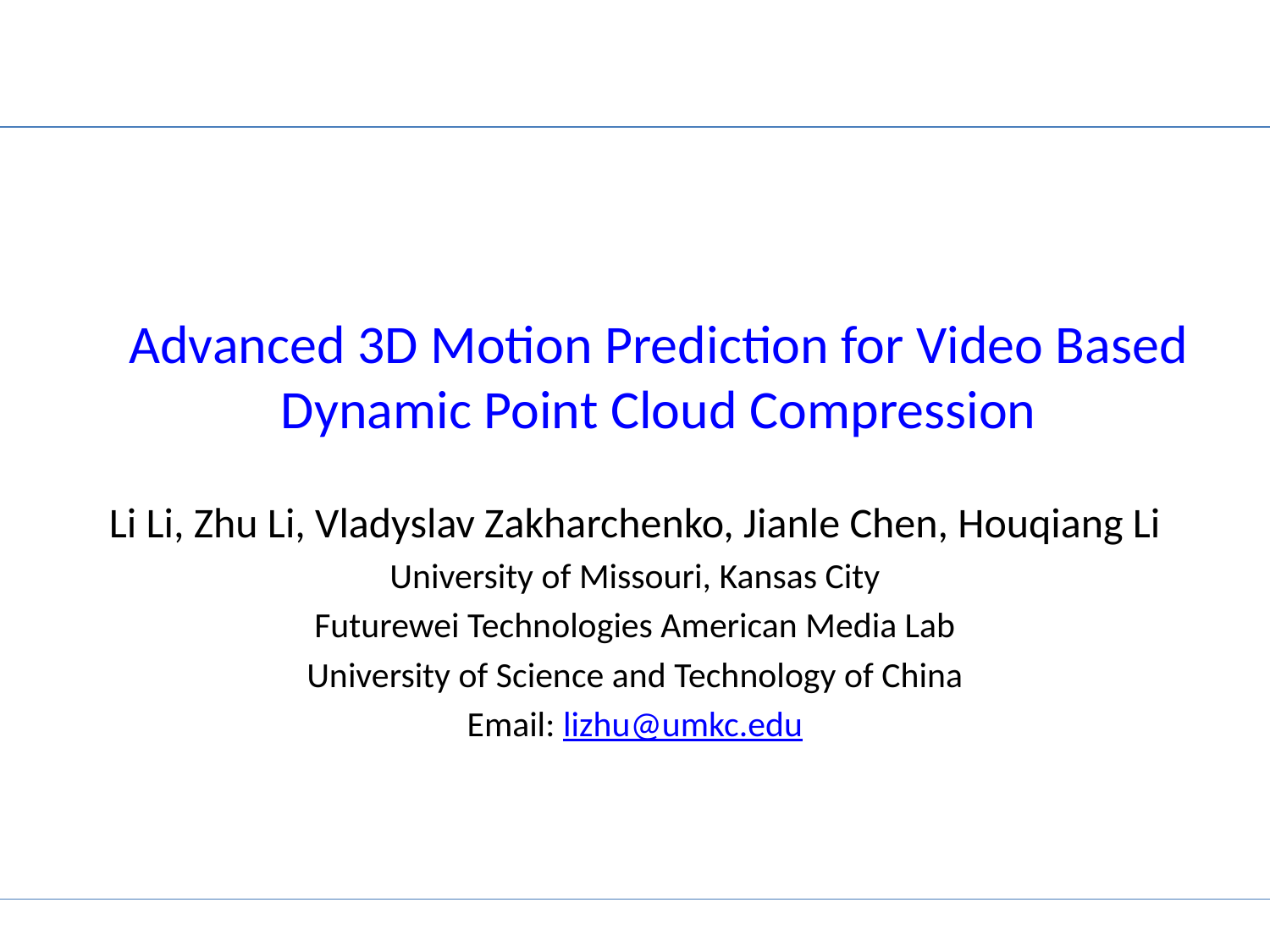

# Advanced 3D Motion Prediction for Video Based Dynamic Point Cloud Compression
Li Li, Zhu Li, Vladyslav Zakharchenko, Jianle Chen, Houqiang Li
University of Missouri, Kansas City
Futurewei Technologies American Media Lab
University of Science and Technology of China
Email: lizhu@umkc.edu